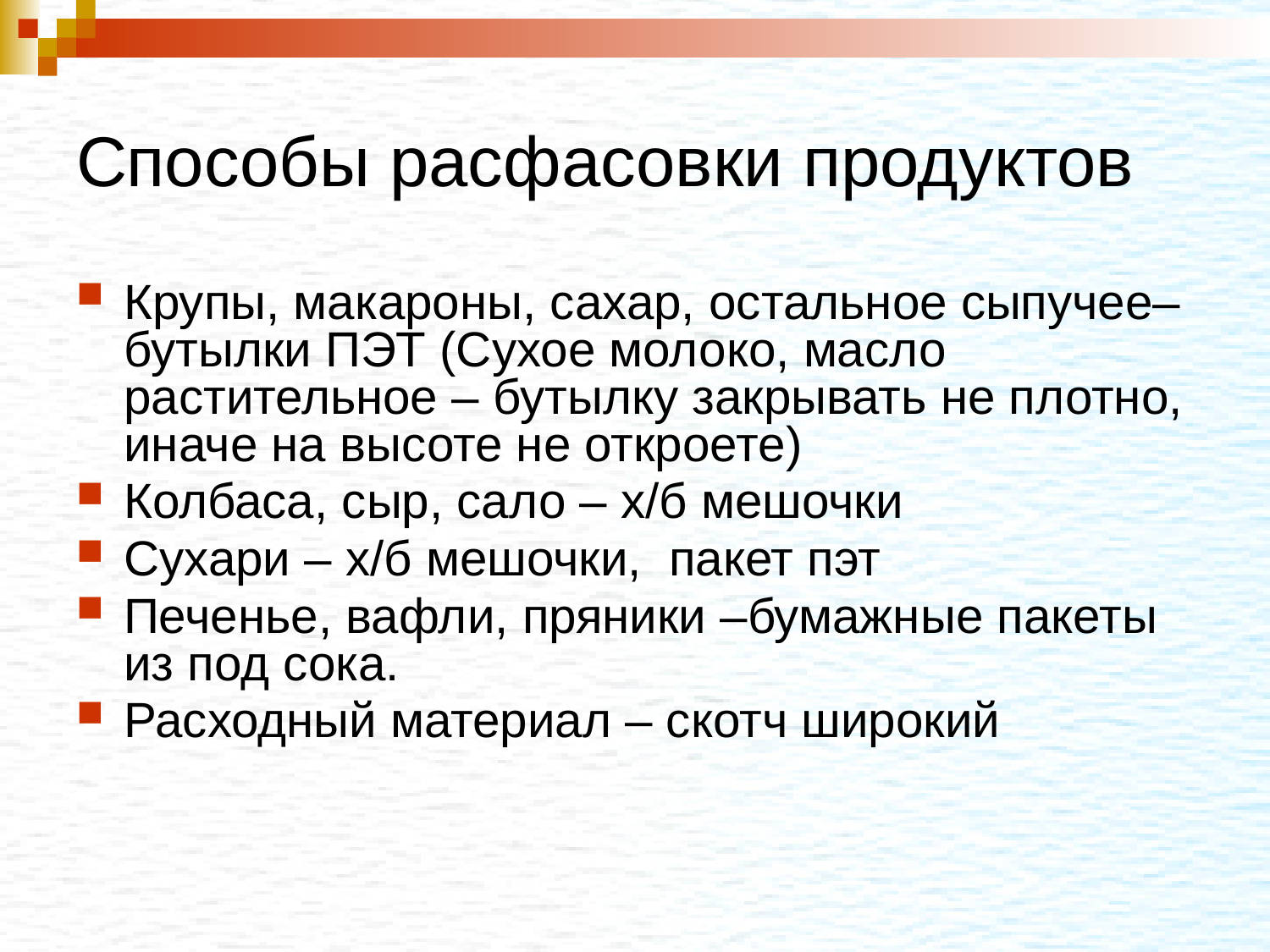

# Способы расфасовки продуктов
Крупы, макароны, сахар, остальное сыпучее– бутылки ПЭТ (Сухое молоко, масло растительное – бутылку закрывать не плотно, иначе на высоте не откроете)
Колбаса, сыр, сало – х/б мешочки
Сухари – х/б мешочки,  пакет пэт
Печенье, вафли, пряники –бумажные пакеты  из под сока.
Расходный материал – скотч широкий